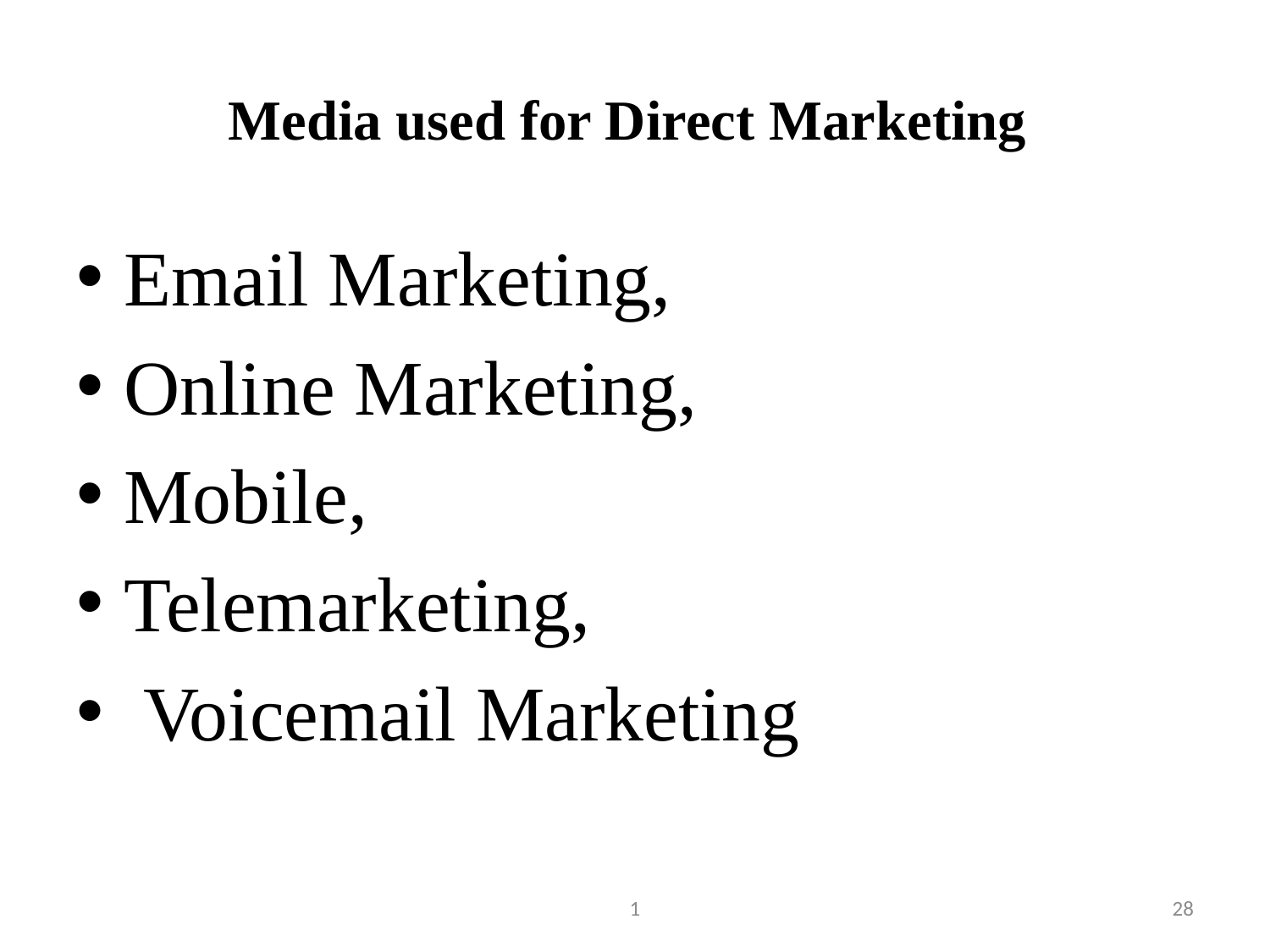

# Media used for Direct Marketing
Email Marketing,
Online Marketing,
Mobile,
Telemarketing,
 Voicemail Marketing

1
28